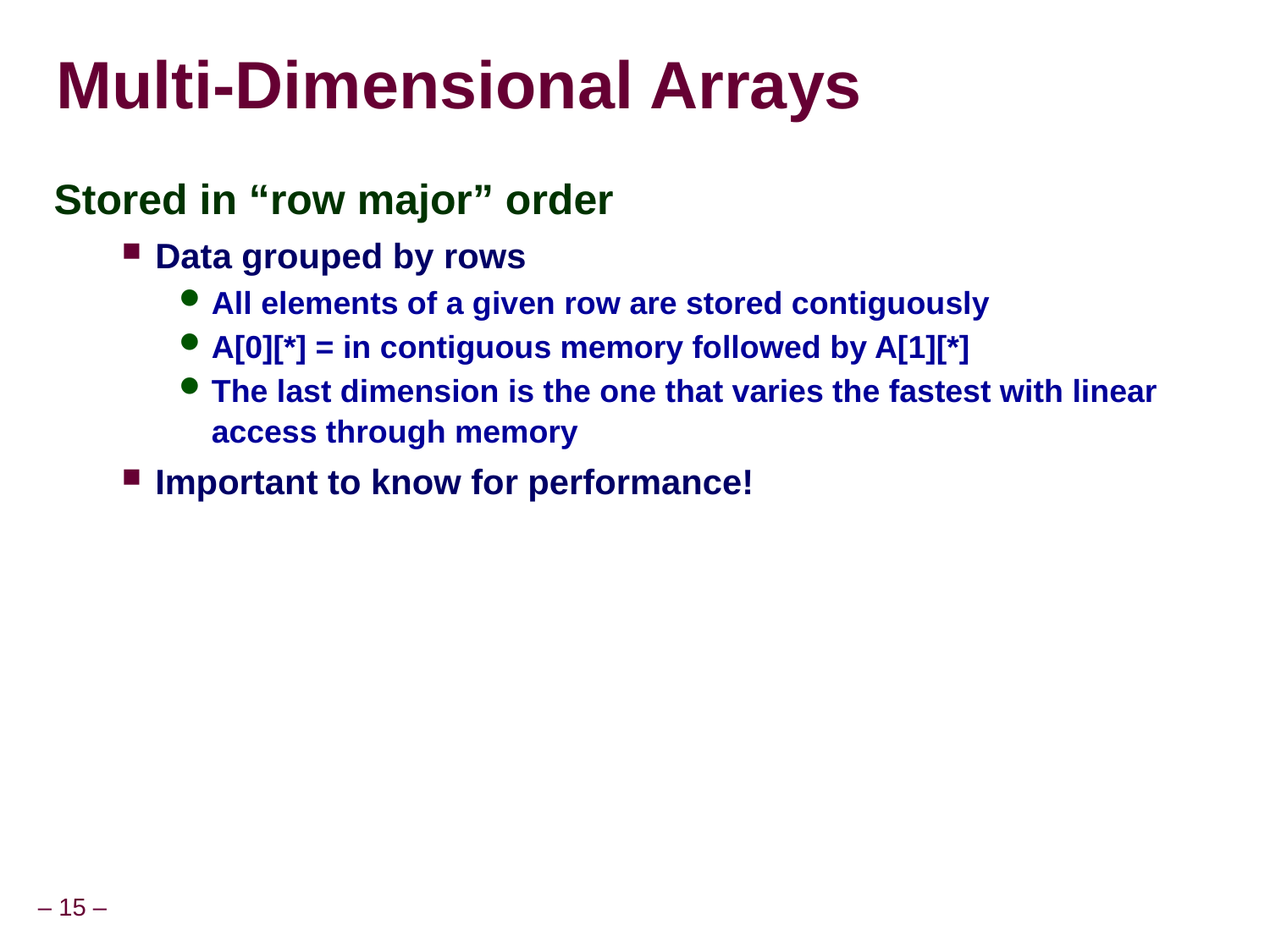

# Multi-Dimensional Arrays
Stored in “row major” order
Data grouped by rows
All elements of a given row are stored contiguously
A[0][*] = in contiguous memory followed by A[1][*]
The last dimension is the one that varies the fastest with linear access through memory
Important to know for performance!